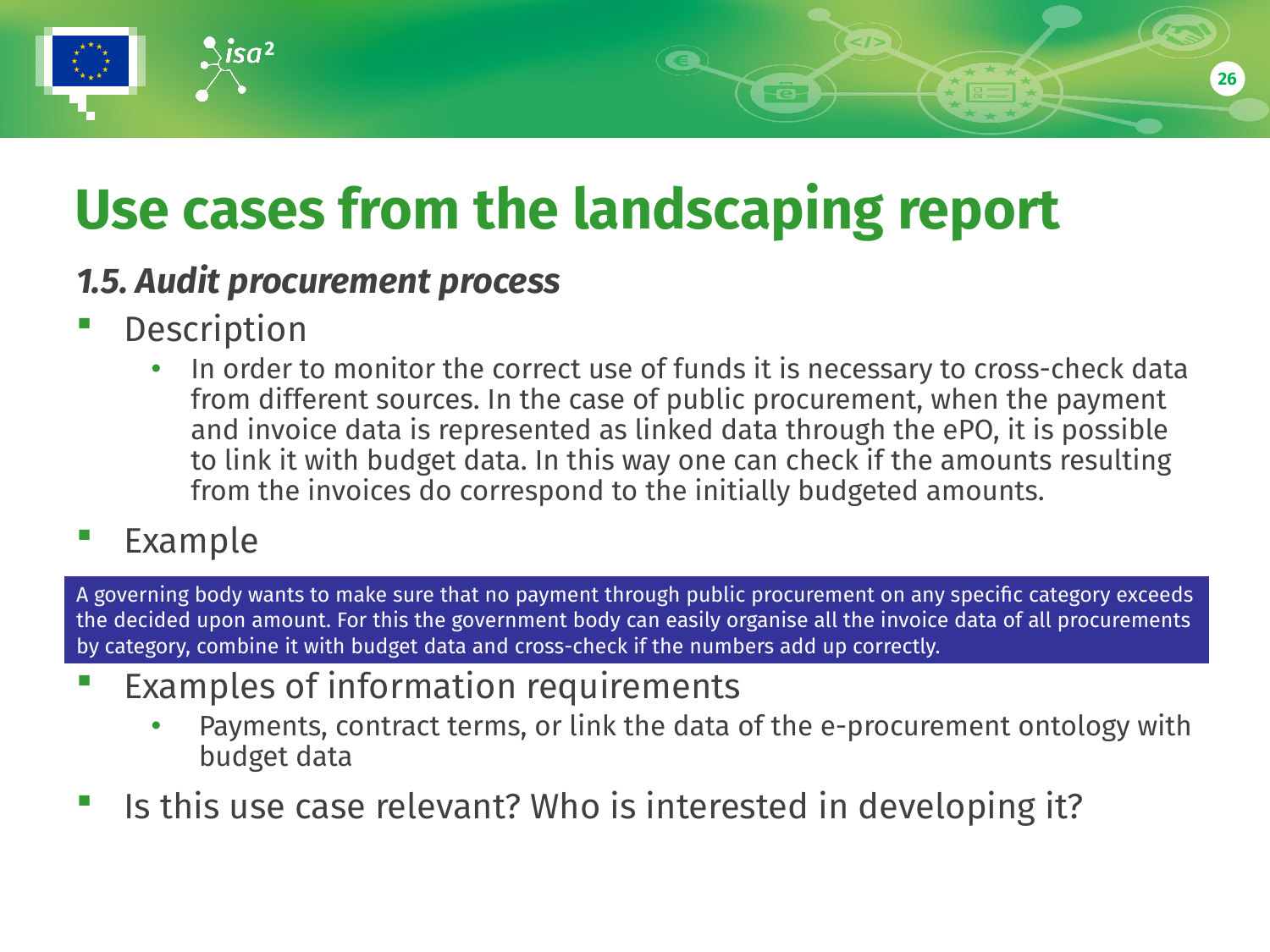

26
# Use cases from the landscaping report
1.5. Audit procurement process
Description
In order to monitor the correct use of funds it is necessary to cross-check data from different sources. In the case of public procurement, when the payment and invoice data is represented as linked data through the ePO, it is possible to link it with budget data. In this way one can check if the amounts resulting from the invoices do correspond to the initially budgeted amounts.
Example

Examples of information requirements
Payments, contract terms, or link the data of the e-procurement ontology with budget data
Is this use case relevant? Who is interested in developing it?

| A governing body wants to make sure that no payment through public procurement on any specific category exceeds the decided upon amount. For this the government body can easily organise all the invoice data of all procurements by category, combine it with budget data and cross-check if the numbers add up correctly. |
| --- |